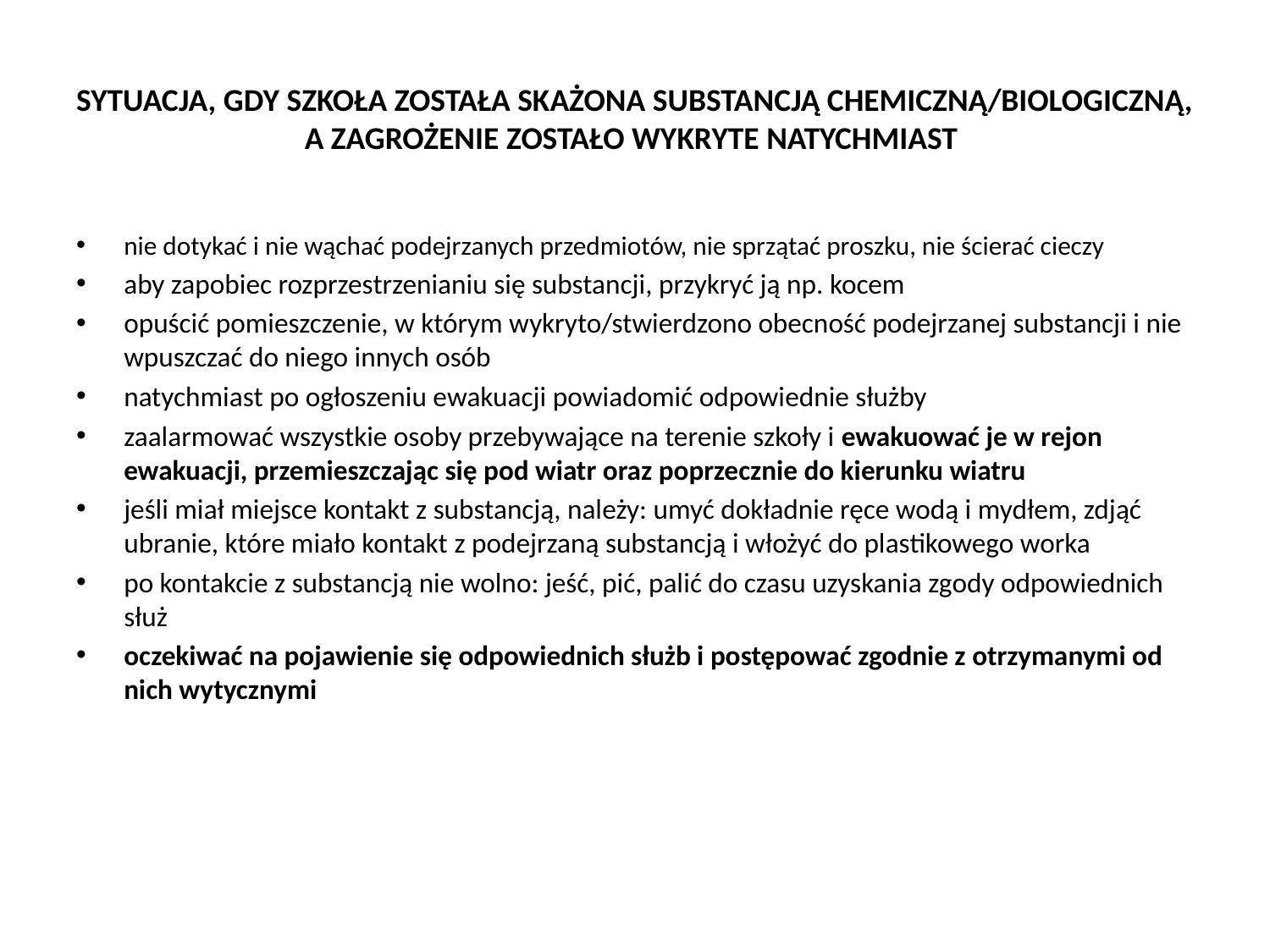

# SYTUACJA, GDY SZKOŁA ZOSTAŁA SKAŻONA SUBSTANCJĄ CHEMICZNĄ/BIOLOGICZNĄ, A ZAGROŻENIE ZOSTAŁO WYKRYTE NATYCHMIAST
nie dotykać i nie wąchać podejrzanych przedmiotów, nie sprzątać proszku, nie ścierać cieczy
aby zapobiec rozprzestrzenianiu się substancji, przykryć ją np. kocem
opuścić pomieszczenie, w którym wykryto/stwierdzono obecność podejrzanej substancji i nie wpuszczać do niego innych osób
natychmiast po ogłoszeniu ewakuacji powiadomić odpowiednie służby
zaalarmować wszystkie osoby przebywające na terenie szkoły i ewakuować je w rejon ewakuacji, przemieszczając się pod wiatr oraz poprzecznie do kierunku wiatru
jeśli miał miejsce kontakt z substancją, należy: umyć dokładnie ręce wodą i mydłem, zdjąć ubranie, które miało kontakt z podejrzaną substancją i włożyć do plastikowego worka
po kontakcie z substancją nie wolno: jeść, pić, palić do czasu uzyskania zgody odpowiednich służ
oczekiwać na pojawienie się odpowiednich służb i postępować zgodnie z otrzymanymi od nich wytycznymi